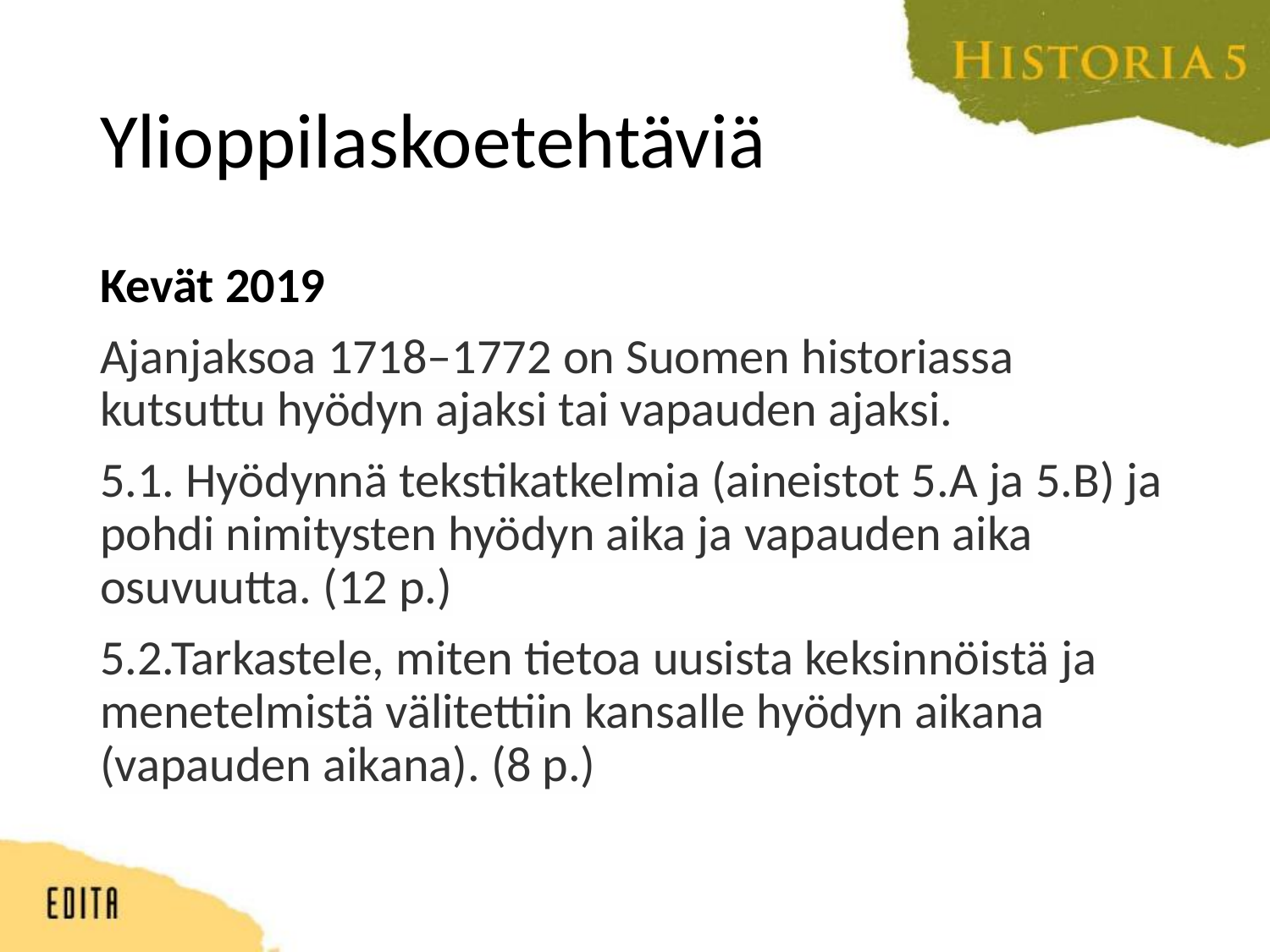

# Ylioppilaskoetehtäviä
Kevät 2019
Ajanjaksoa 1718–1772 on Suomen historiassa kutsuttu hyödyn ajaksi tai vapauden ajaksi.
5.1. Hyödynnä tekstikatkelmia (aineistot 5.A ja 5.B) ja pohdi nimitysten hyödyn aika ja vapauden aika osuvuutta. (12 p.)
5.2.Tarkastele, miten tietoa uusista keksinnöistä ja menetelmistä välitettiin kansalle hyödyn aikana (vapauden aikana). (8 p.)